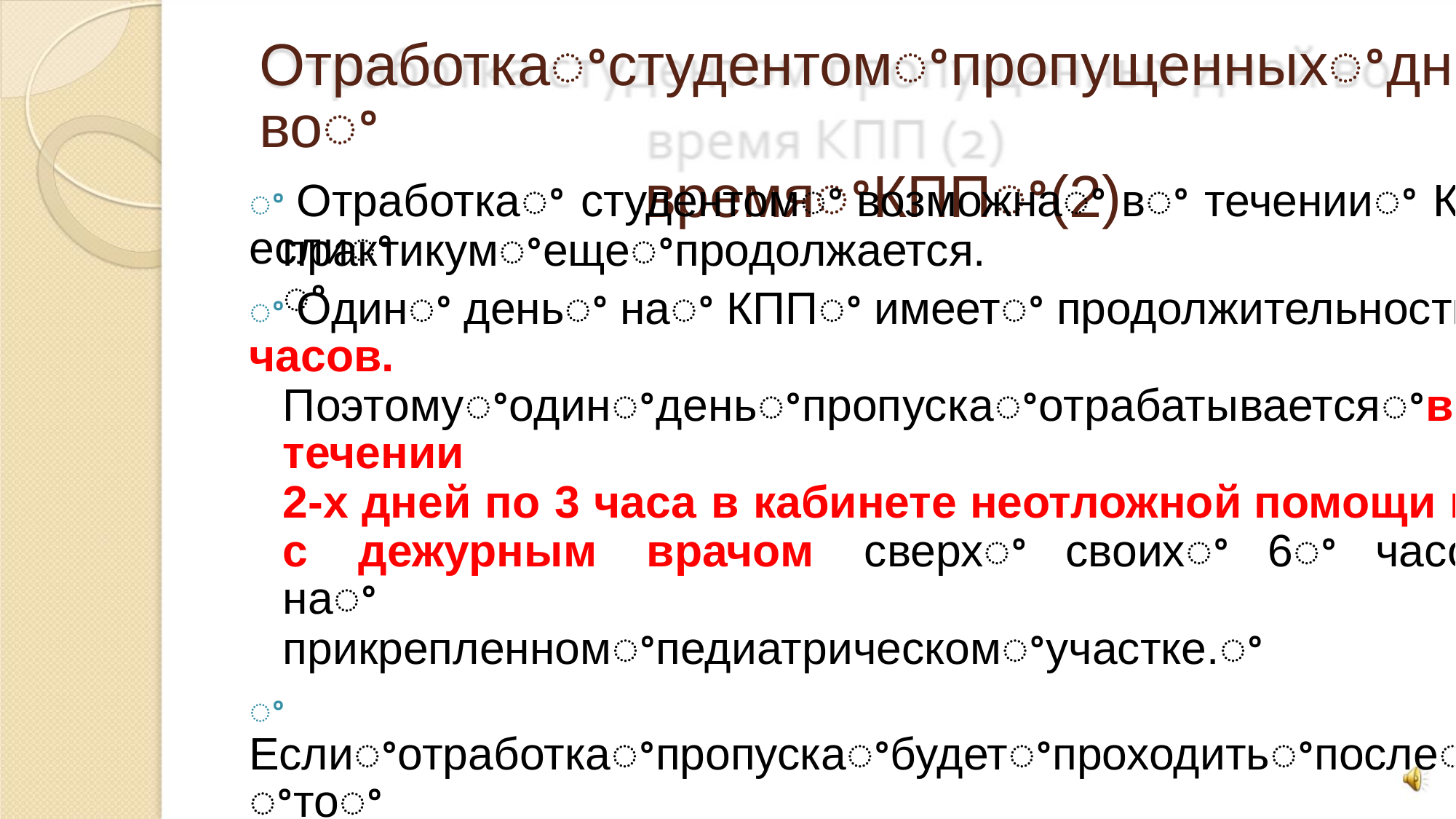

Отработкаꢀстудентомꢀпропущенныхꢀднейꢀвоꢀ
времяꢀКППꢀ(2)
ꢀ Отработкаꢀ студентомꢀ возможнаꢀ вꢀ теченииꢀ КППꢀ еслиꢀ
практикумꢀещеꢀпродолжается.ꢀ
ꢀ Одинꢀ деньꢀ наꢀ КППꢀ имеетꢀ продолжительностьꢀ6 часов.
Поэтомуꢀодинꢀденьꢀпропускаꢀотрабатываетсяꢀв течении
2-х дней по 3 часа в кабинете неотложной помощи или
с дежурным врачом сверхꢀ своихꢀ 6ꢀ часовꢀ наꢀ
прикрепленномꢀпедиатрическомꢀучастке.ꢀ
ꢀ ЕслиꢀотработкаꢀпропускаꢀбудетꢀпроходитьꢀпослеꢀКППꢀтоꢀ
отработкаꢀ возможнаꢀ наꢀ «своём»ꢀ ранееꢀ закрепленномꢀ
педиатрическомꢀ участке,ꢀ еслиꢀ вꢀ этоꢀ времяꢀ наꢀ немꢀ нетꢀ
студентаꢀизꢀдругихꢀгруппꢀкурса.ꢀ